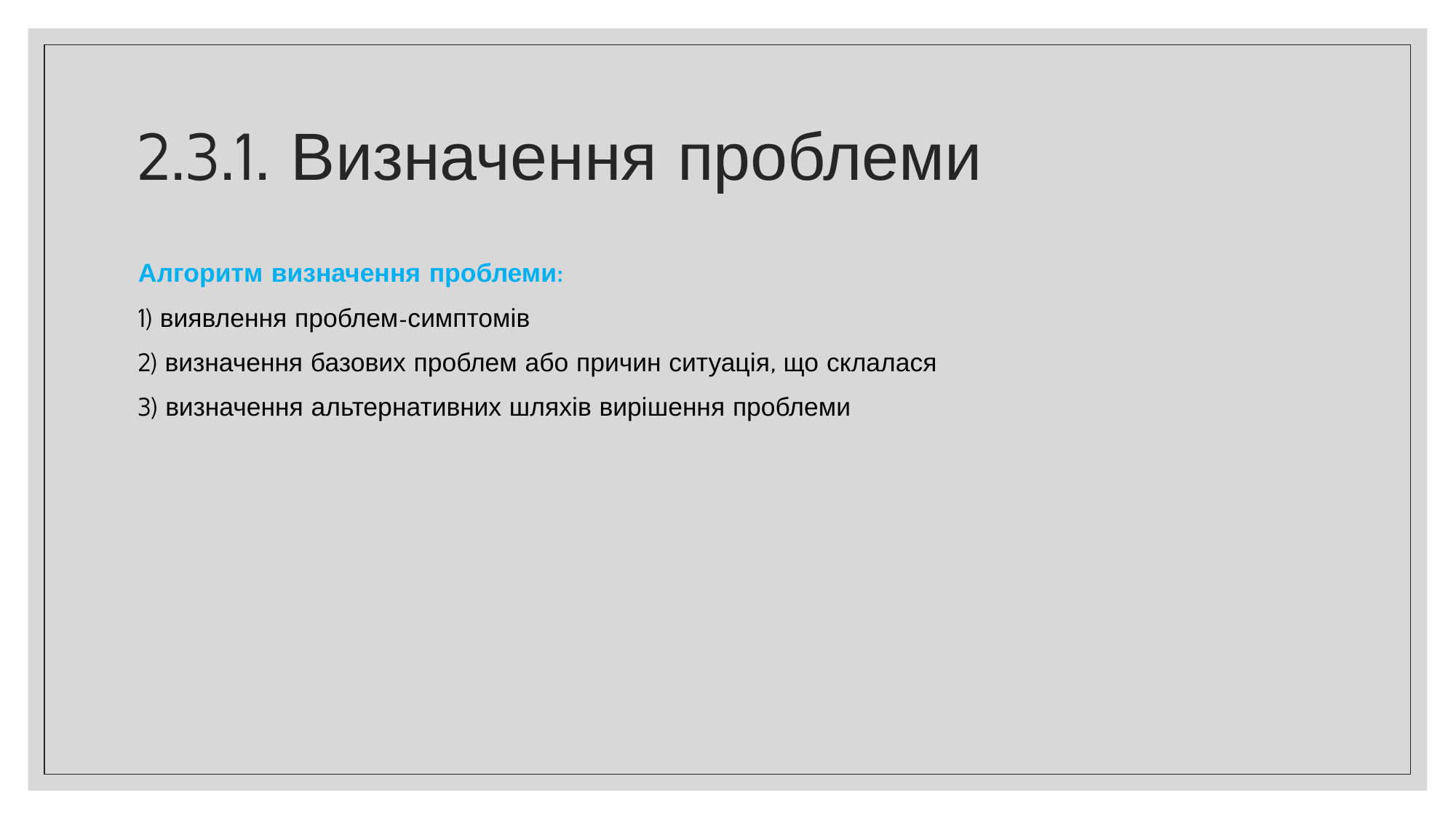

# 2.3.1. Визначення проблеми
Алгоритм визначення проблеми:
1) виявлення проблем-симптомів
2) визначення базових проблем або причин ситуація, що склалася
3) визначення альтернативних шляхів вирішення проблеми